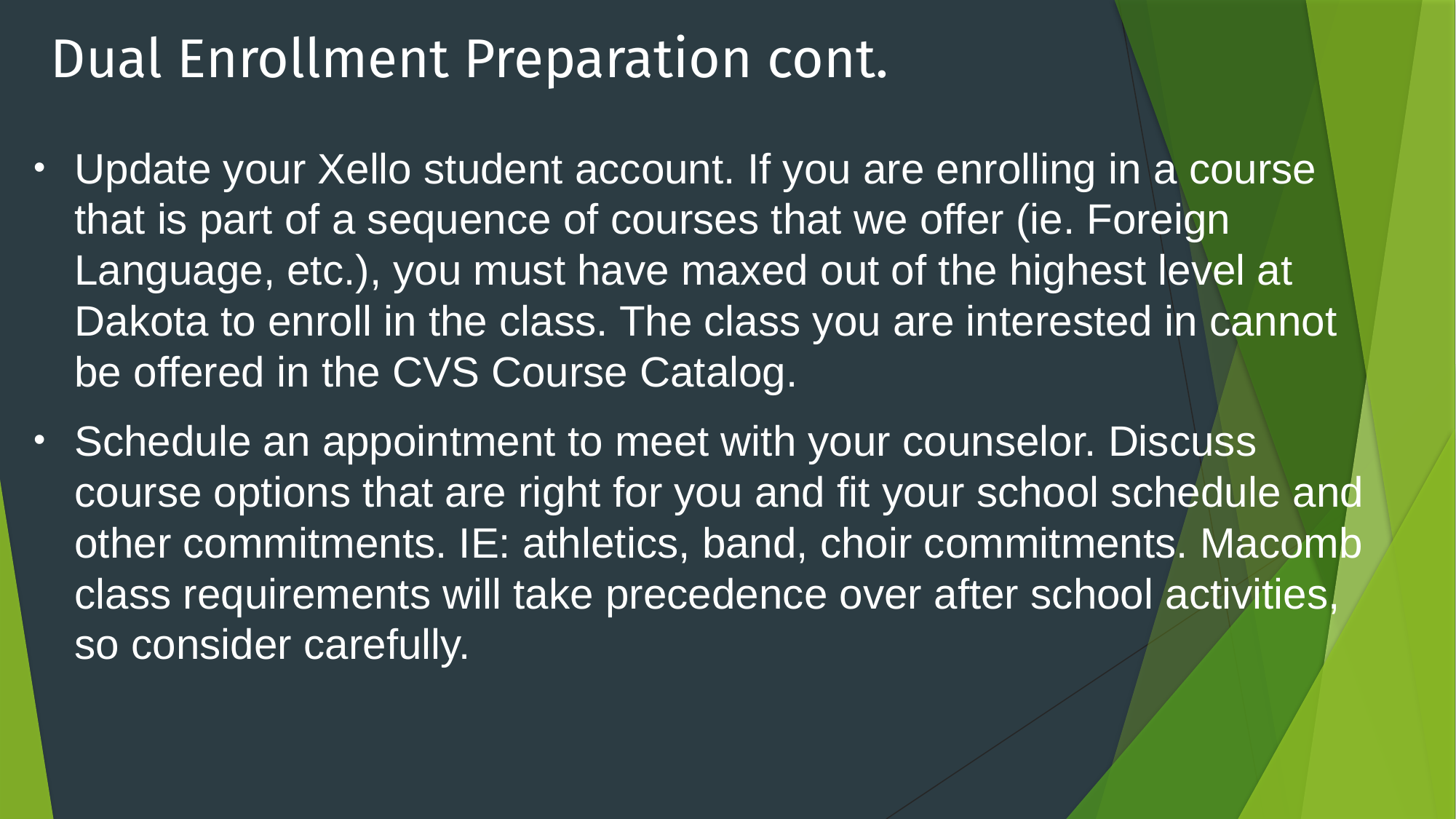

# Dual Enrollment Preparation cont.
Update your Xello student account. If you are enrolling in a course that is part of a sequence of courses that we offer (ie. Foreign Language, etc.), you must have maxed out of the highest level at Dakota to enroll in the class. The class you are interested in cannot be offered in the CVS Course Catalog.
Schedule an appointment to meet with your counselor. Discuss course options that are right for you and fit your school schedule and other commitments. IE: athletics, band, choir commitments. Macomb class requirements will take precedence over after school activities, so consider carefully.